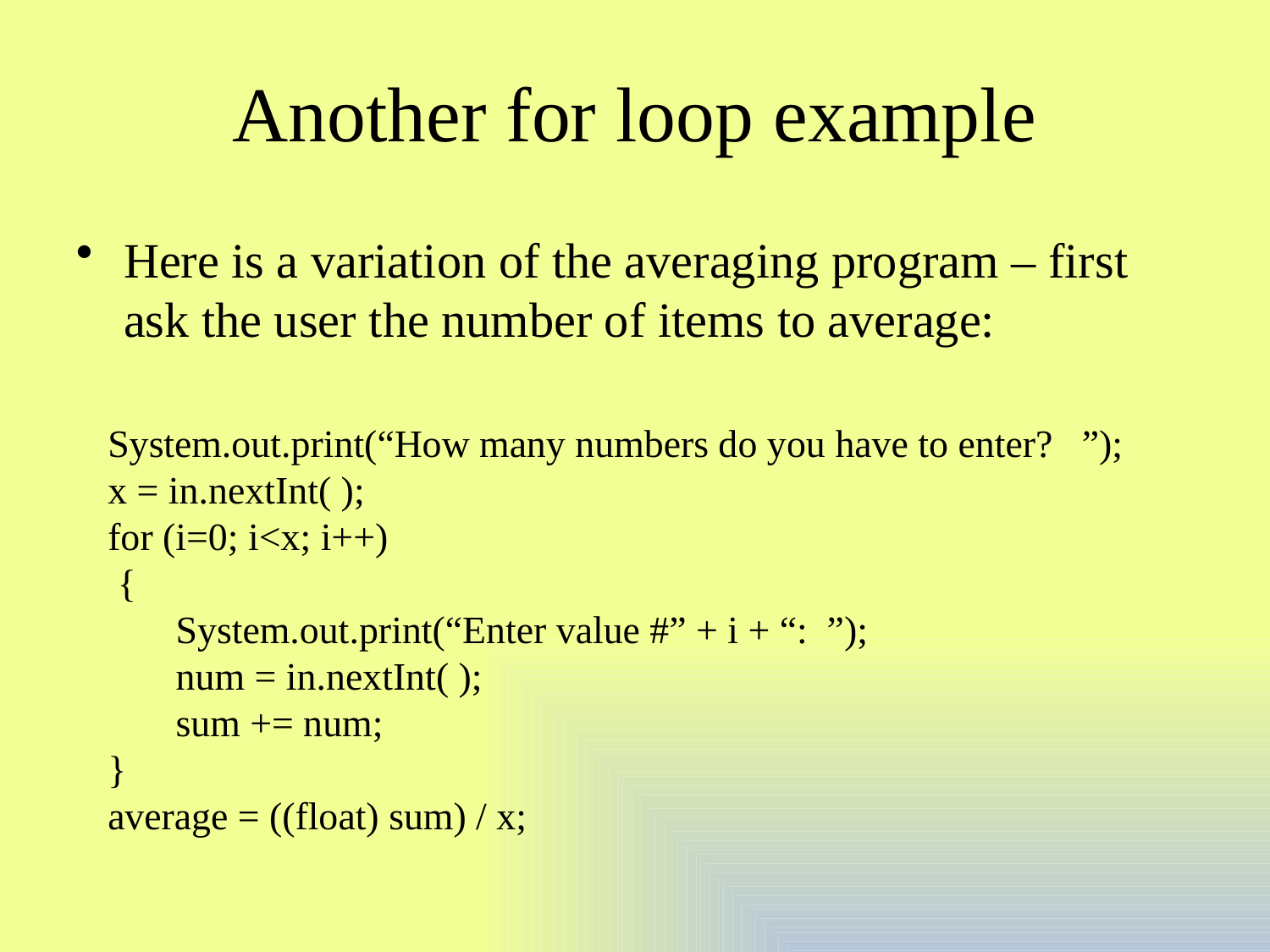

# Another for loop example
Here is a variation of the averaging program – first ask the user the number of items to average:
System.out.print(“How many numbers do you have to enter?   ”);
x = in.nextInt( );
for (i=0; i<x; i++)
 {
       System.out.print(“Enter value #” + i + “:  ”);
       num = in.nextInt( );
       sum += num;
}
average = ((float) sum) / x;